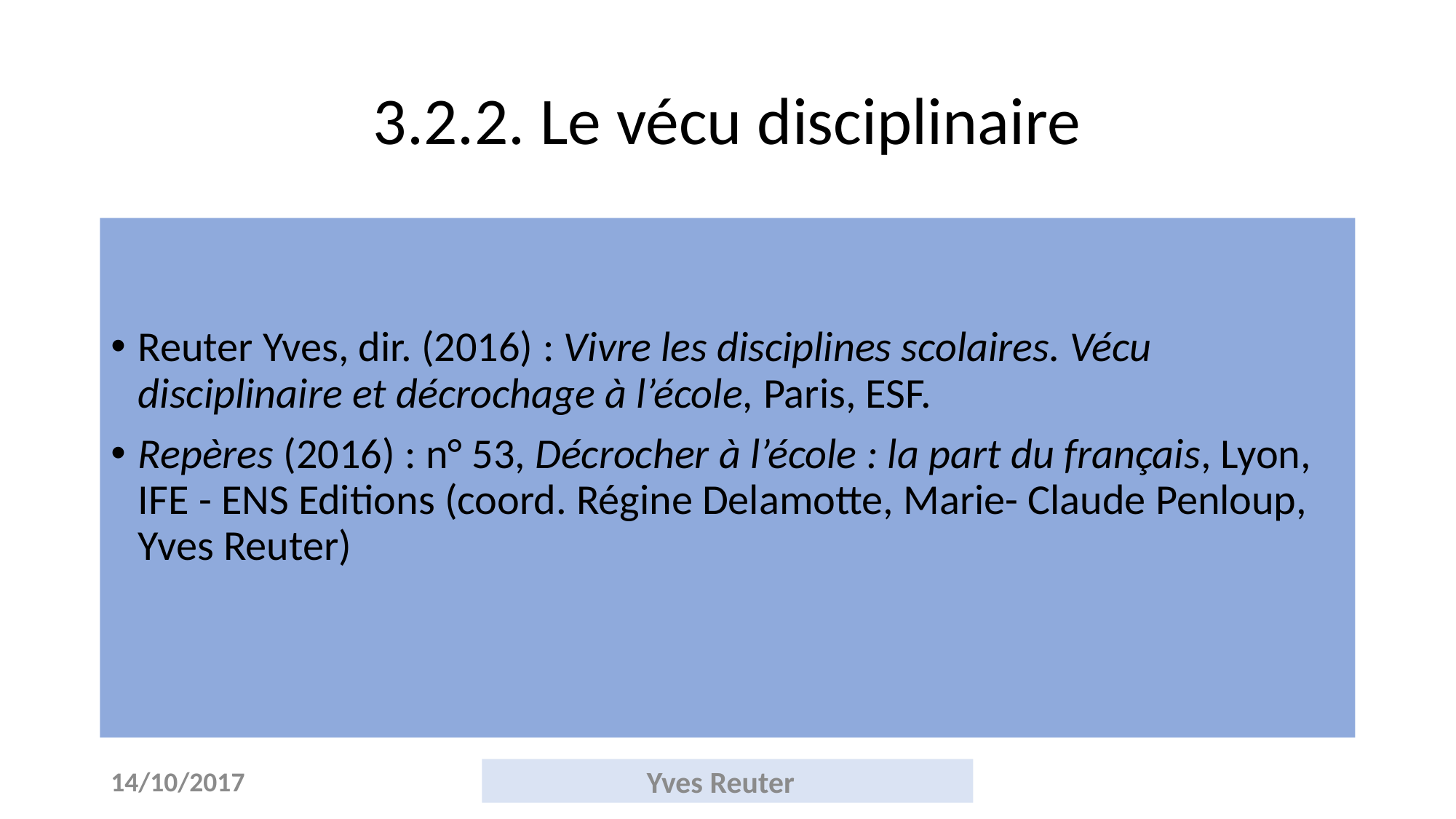

# 3.2.2. Le vécu disciplinaire
Reuter Yves, dir. (2016) : Vivre les disciplines scolaires. Vécu disciplinaire et décrochage à l’école, Paris, ESF.
Repères (2016) : n° 53, Décrocher à l’école : la part du français, Lyon, IFE - ENS Editions (coord. Régine Delamotte, Marie- Claude Penloup, Yves Reuter)

14/10/2017
Yves Reuter